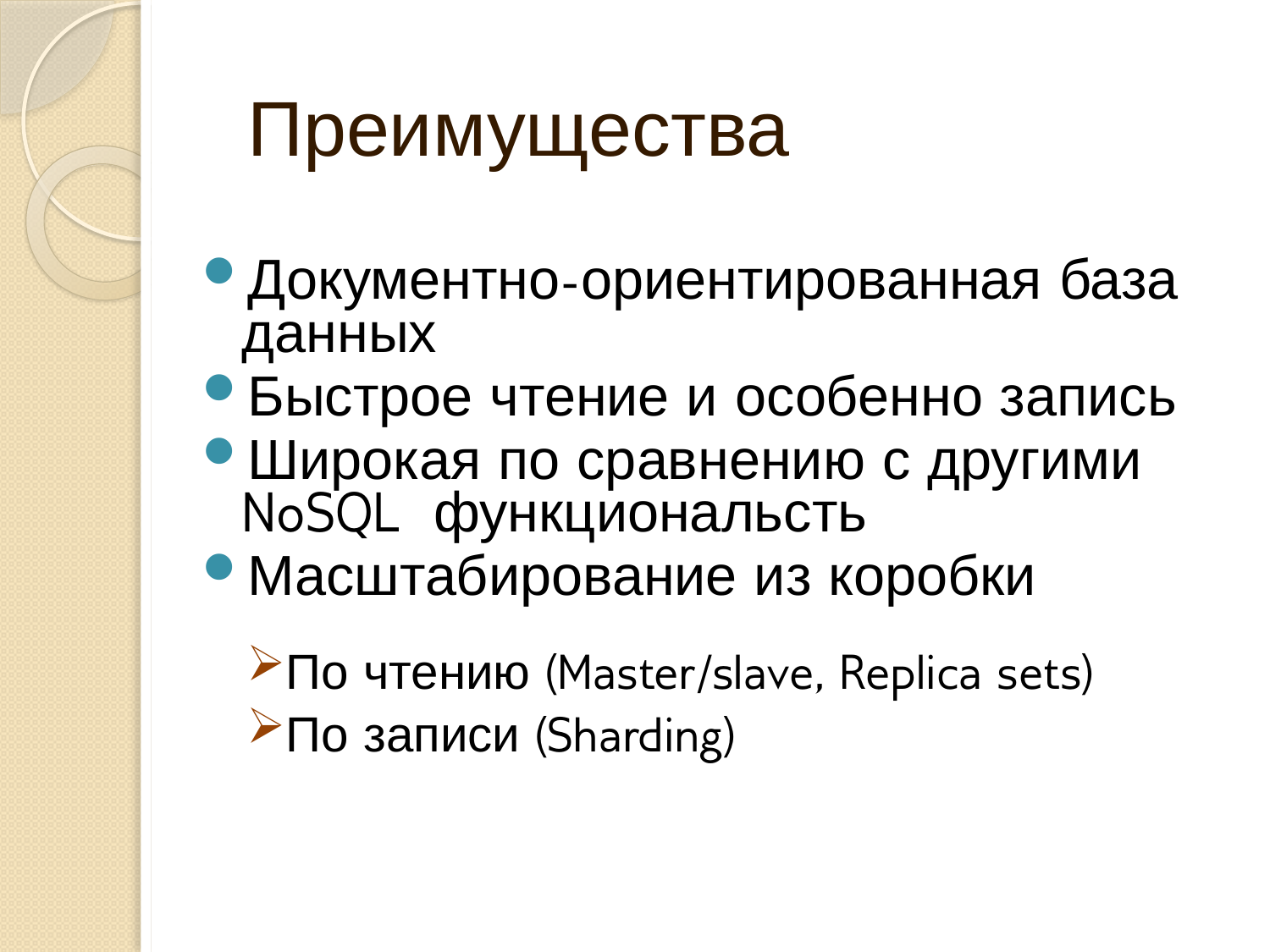

# Преимущества
Документно-ориентированная база данных
Быстрое чтение и особенно запись
Широкая по сравнению с другими NoSQL  функциональсть
Масштабирование из коробки
По чтению (Master/slave, Replica sets)
По записи (Sharding)